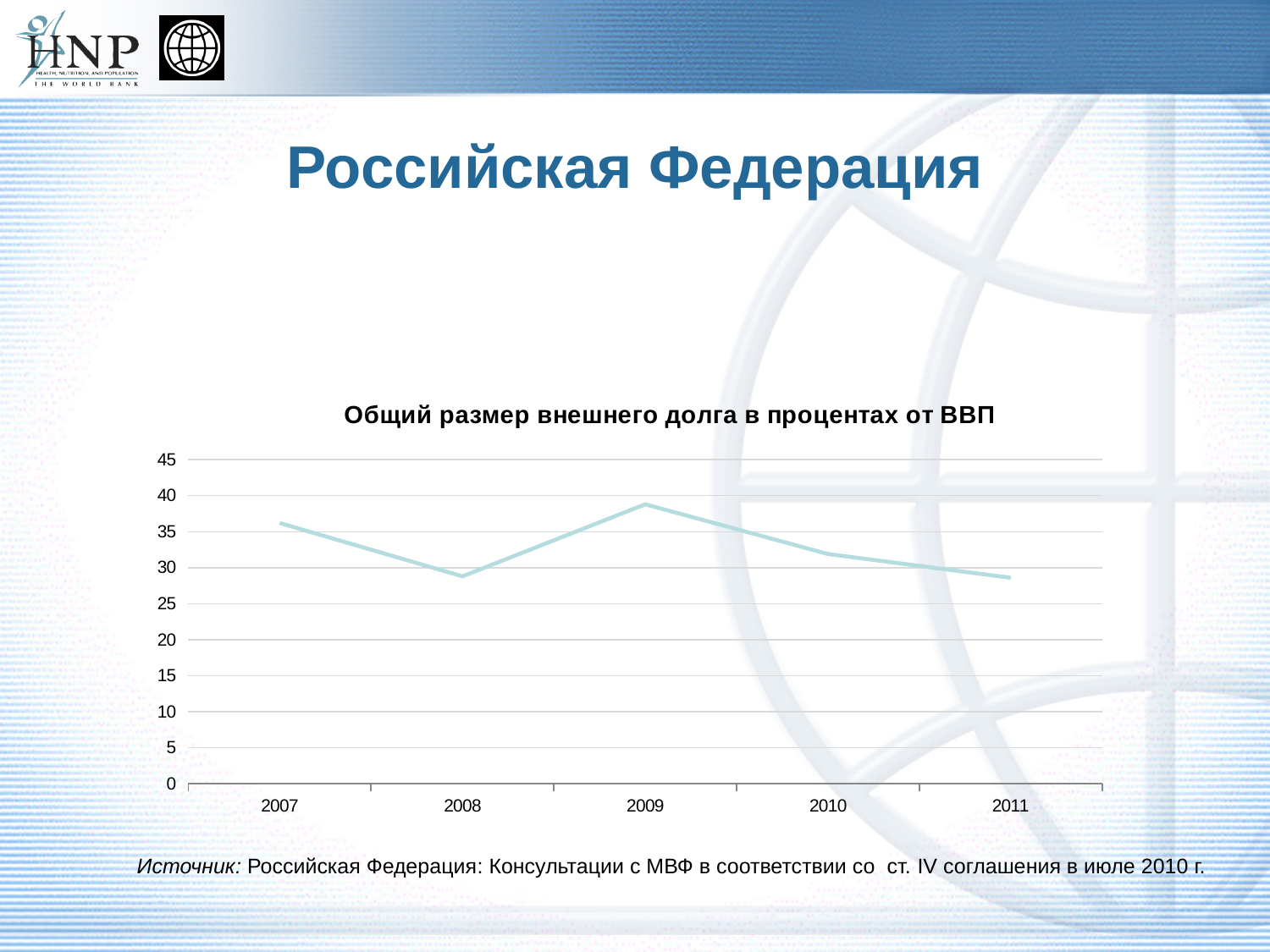

# Российская Федерация

### Chart: Общий размер внешнего долга в процентах от ВВП

| Category | Debt |
|---|---|
| 2007 | 36.2 |
| 2008 | 28.8 |
| 2009 | 38.800000000000004 |
| 2010 | 31.9 |
| 2011 | 28.6 |
Источник: Российская Федерация: Консультации с МВФ в соответствии со  ст. IV соглашения в июле 2010 г.